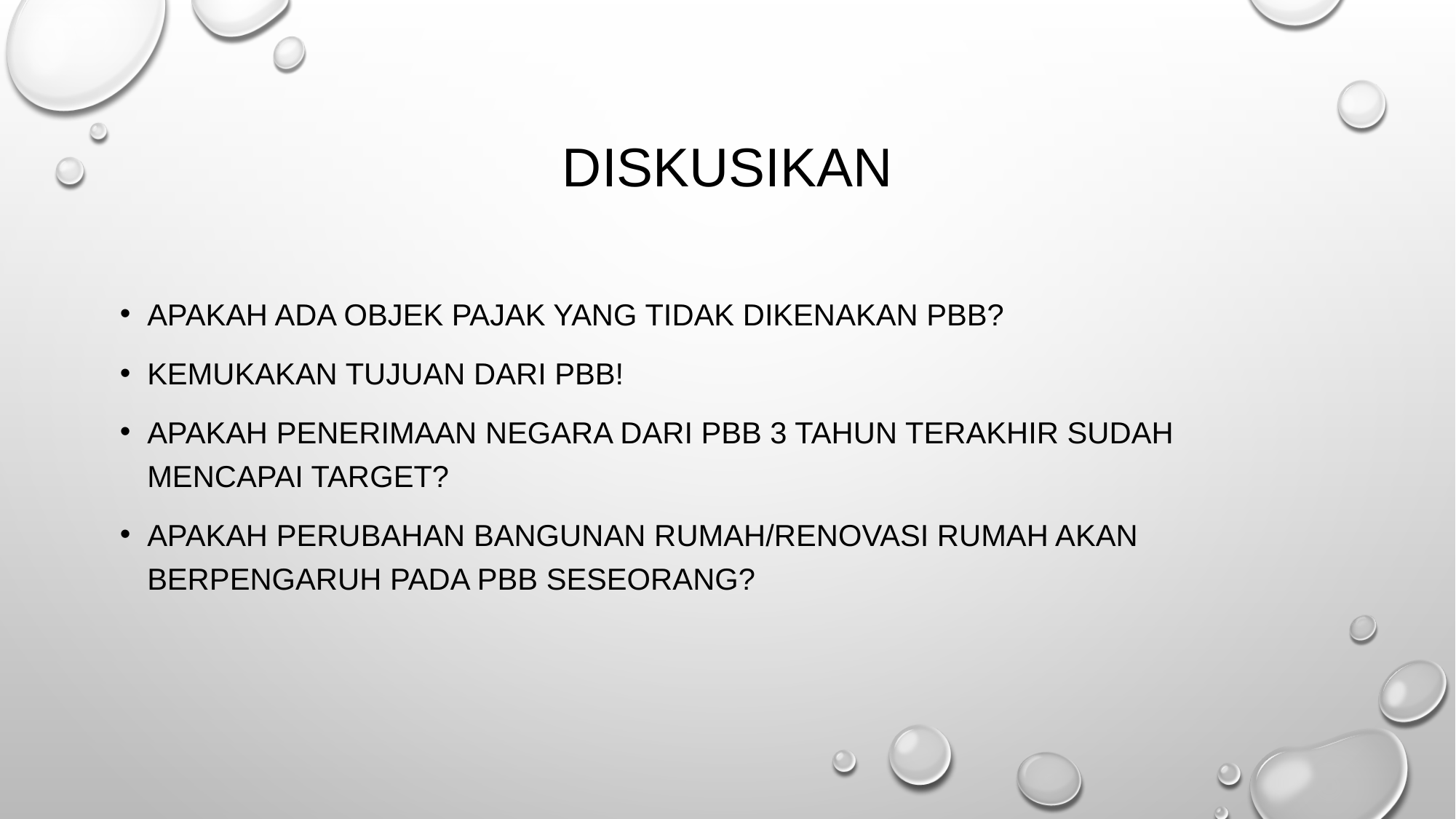

# DISKUSIKAN
APAKAH ADA OBJEK PAJAK YANG TIDAK DIKENAKAN PBB?
KEMUKAKAN TUJUAN DARI PBB!
APAKAH PENERIMAAN NEGARA DARI PBB 3 TAHUN TERAKHIR SUDAH MENCAPAI TARGET?
APAKAH PERUBAHAN BANGUNAN RUMAH/RENOVASI RUMAH AKAN BERPENGARUH PADA PBB SESEORANG?